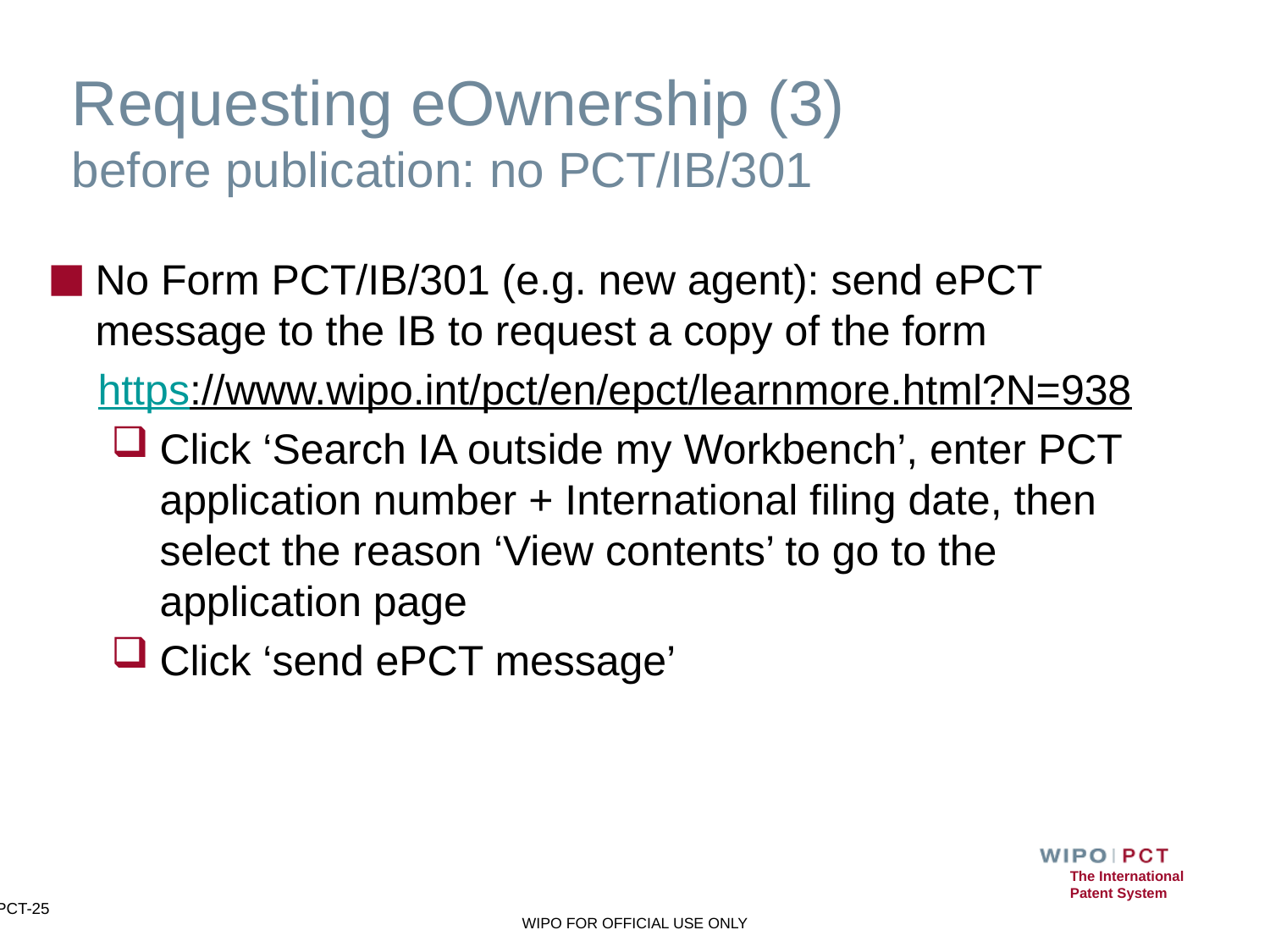

# Requesting eOwnership (3) before publication: no PCT/IB/301
No Form PCT/IB/301 (e.g. new agent): send ePCT message to the IB to request a copy of the form
https://www.wipo.int/pct/en/epct/learnmore.html?N=938
Click ‘Search IA outside my Workbench’, enter PCT application number + International filing date, then select the reason ‘View contents’ to go to the application page
Click ‘send ePCT message’